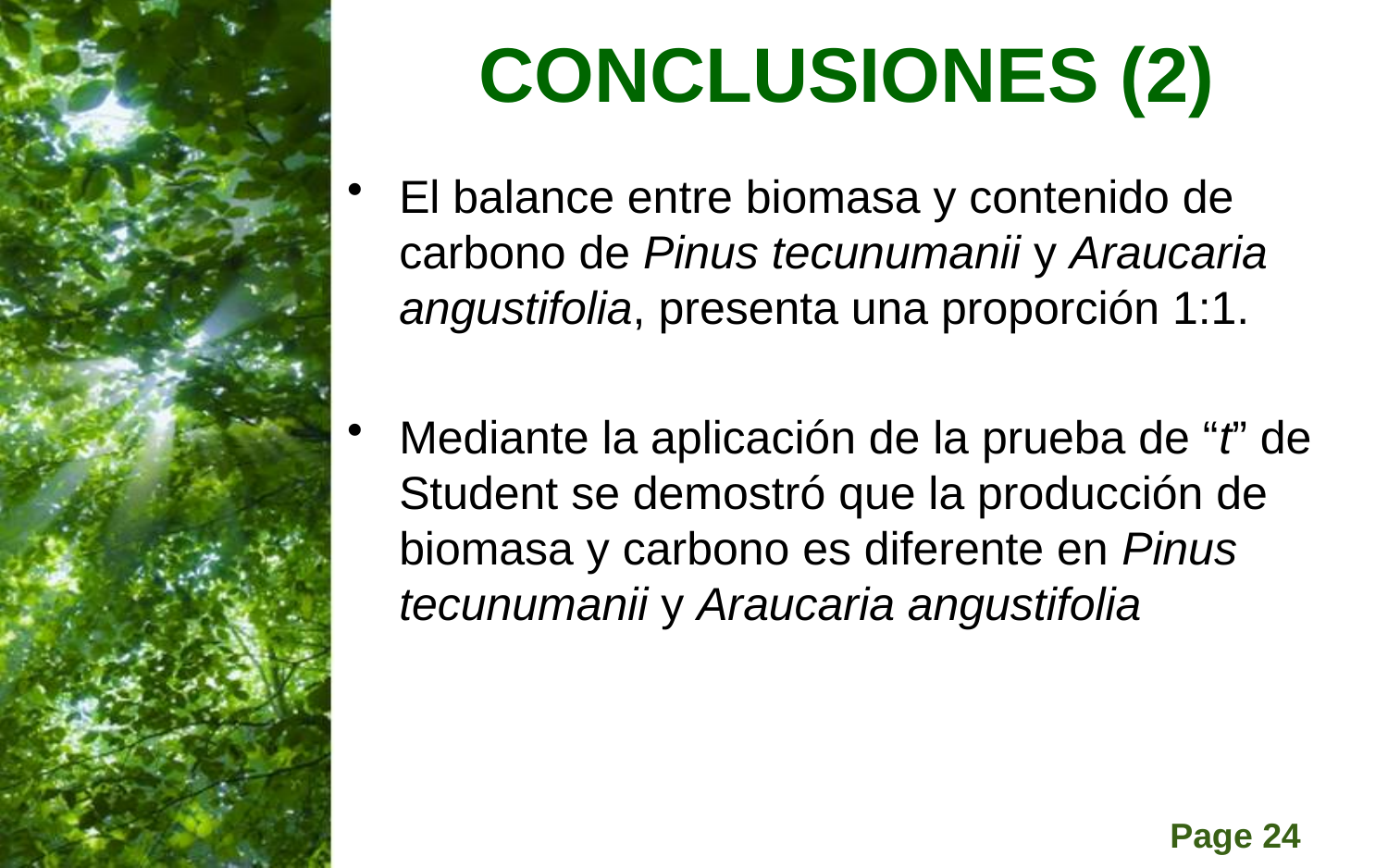

# CONCLUSIONES (2)
El balance entre biomasa y contenido de carbono de Pinus tecunumanii y Araucaria angustifolia, presenta una proporción 1:1.

Mediante la aplicación de la prueba de “t” de Student se demostró que la producción de biomasa y carbono es diferente en Pinus tecunumanii y Araucaria angustifolia